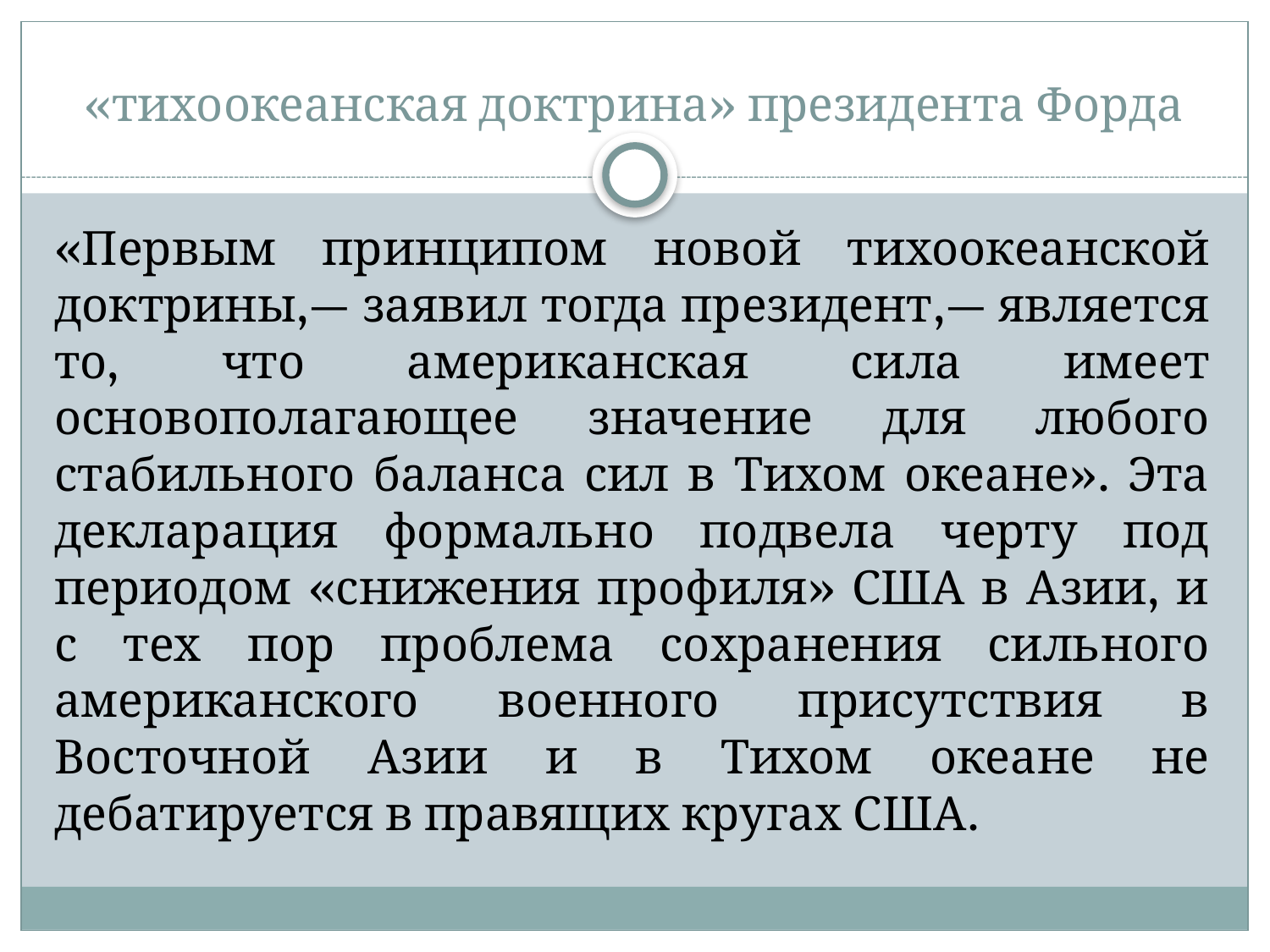

# «тихоокеанская доктрина» президента Форда
«Первым принципом новой тихоокеанской доктрины,— заявил тогда президент,— является то, что американская сила имеет основополагающее значение для любого стабильного баланса сил в Тихом океане». Эта декларация формально подвела черту под периодом «снижения профиля» США в Азии, и с тех пор проблема сохранения сильного американского военного присутствия в Восточной Азии и в Тихом океане не дебатируется в правящих кругах США.